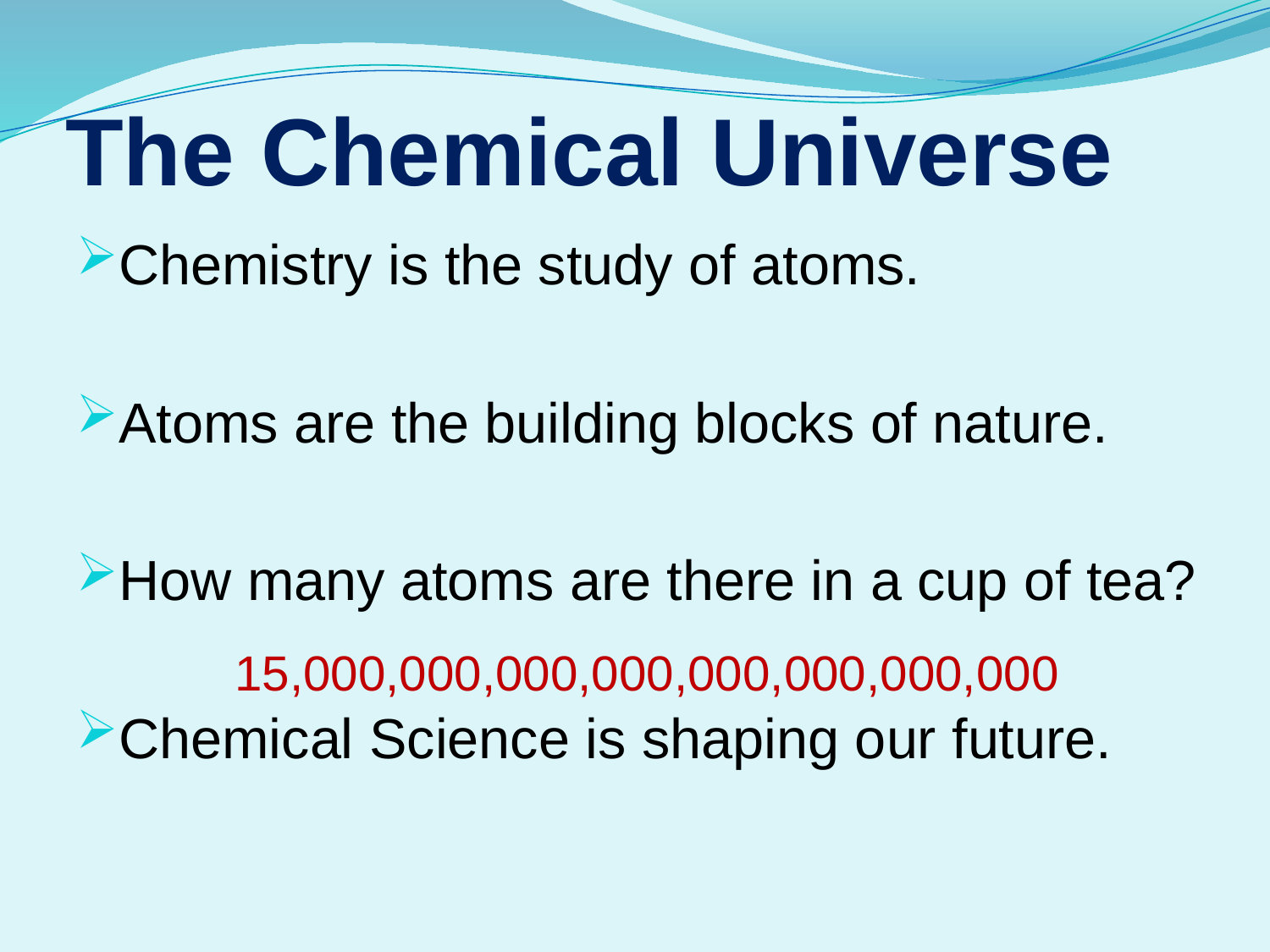

The Chemical Universe
Chemistry is the study of atoms.

Atoms are the building blocks of nature.

How many atoms are there in a cup of tea?

Chemical Science is shaping our future.

15,000,000,000,000,000,000,000,000